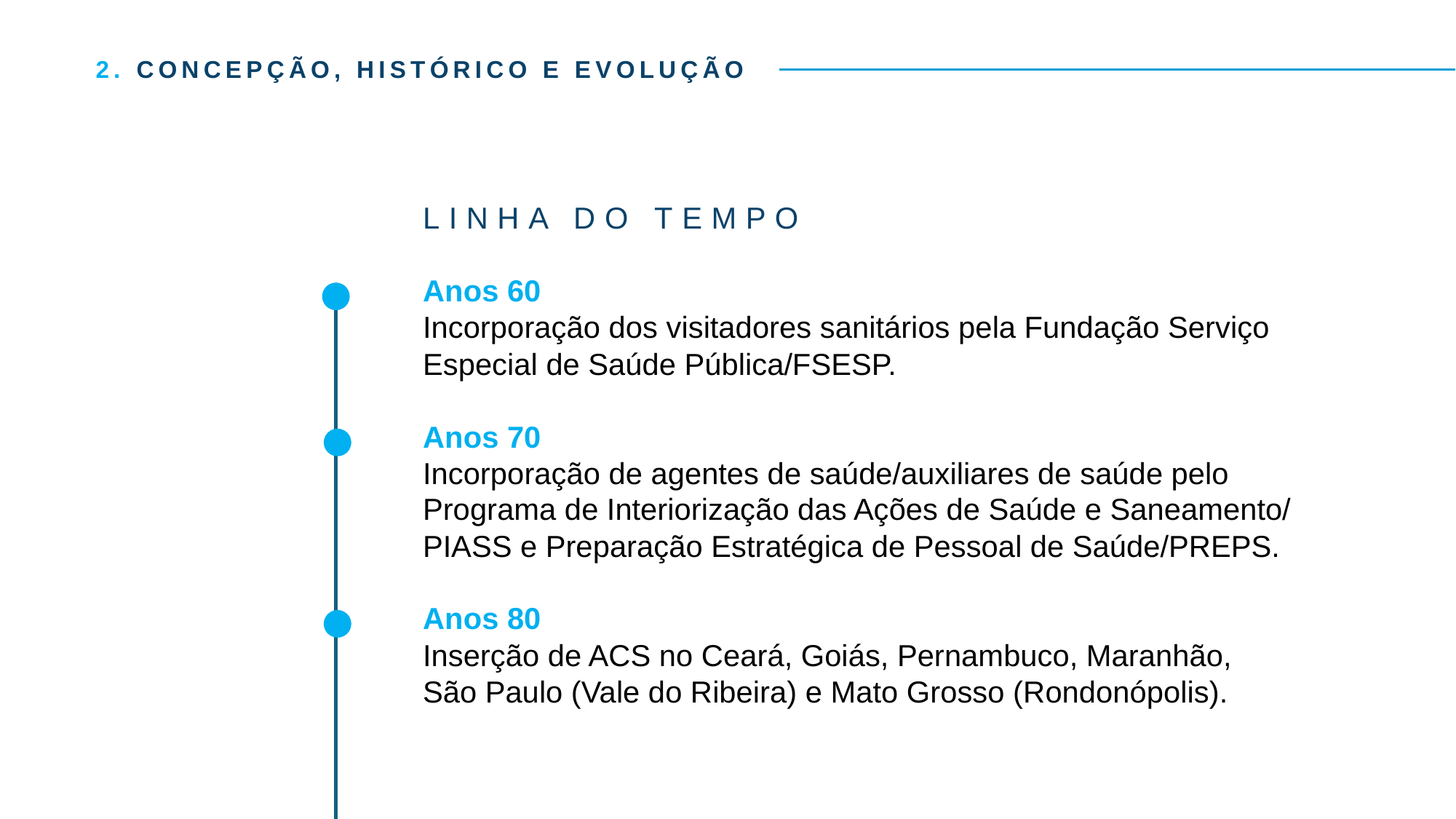

2. CONCEPÇÃO, HISTÓRICO E EVOLUÇÃO
LINHA DO TEMPO

Anos 60
Incorporação dos visitadores sanitários pela Fundação Serviço Especial de Saúde Pública/FSESP.

Anos 70
Incorporação de agentes de saúde/auxiliares de saúde pelo Programa de Interiorização das Ações de Saúde e Saneamento/ PIASS e Preparação Estratégica de Pessoal de Saúde/PREPS.

Anos 80
Inserção de ACS no Ceará, Goiás, Pernambuco, Maranhão, São Paulo (Vale do Ribeira) e Mato Grosso (Rondonópolis).